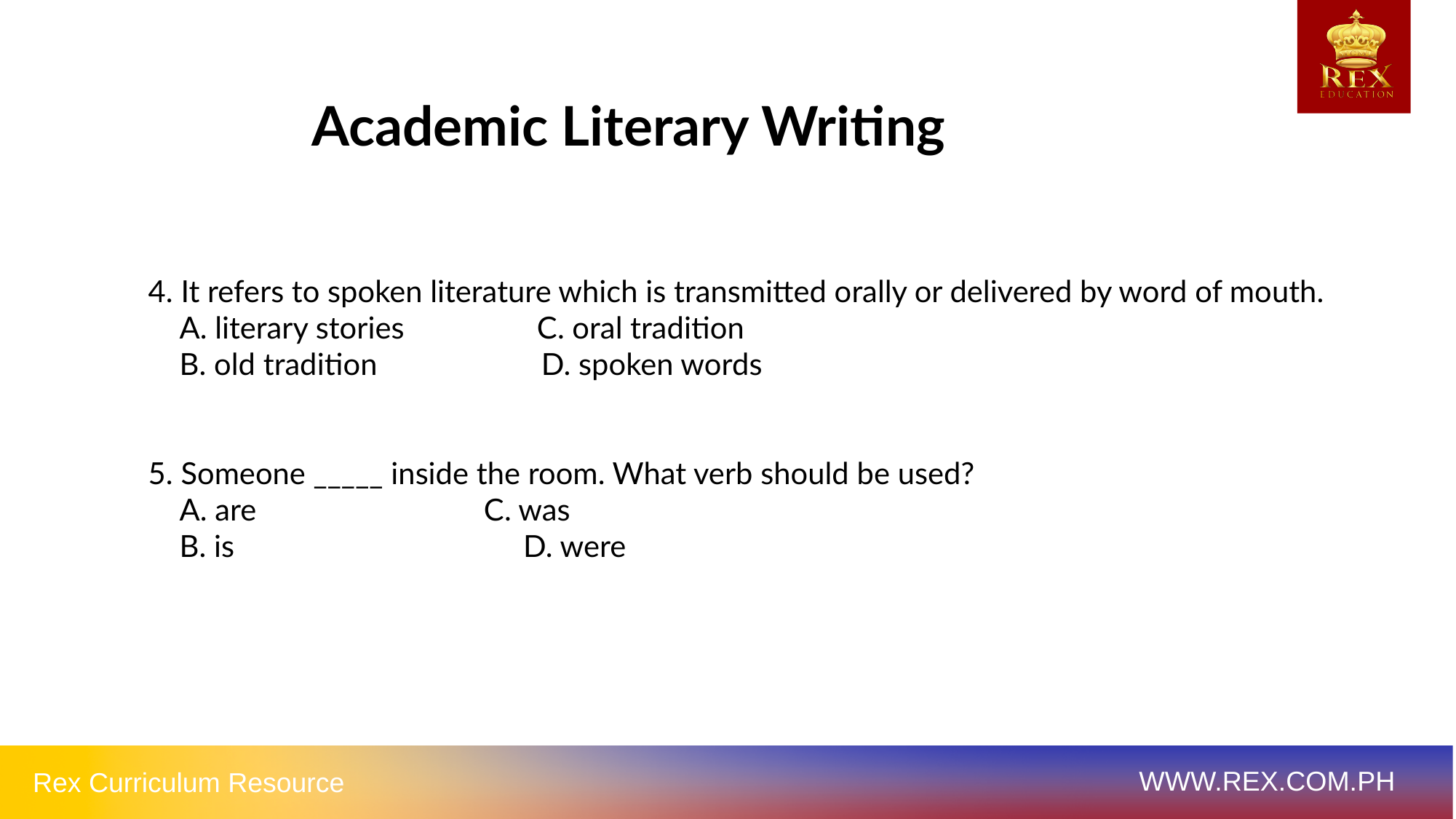

Academic Literary Writing
4. It refers to spoken literature which is transmitted orally or delivered by word of mouth.
    A. literary stories                 C. oral tradition
    B. old tradition                     D. spoken words

5. Someone _____ inside the room. What verb should be used?
    A. are	                             C. was
    B. is                                     D. were